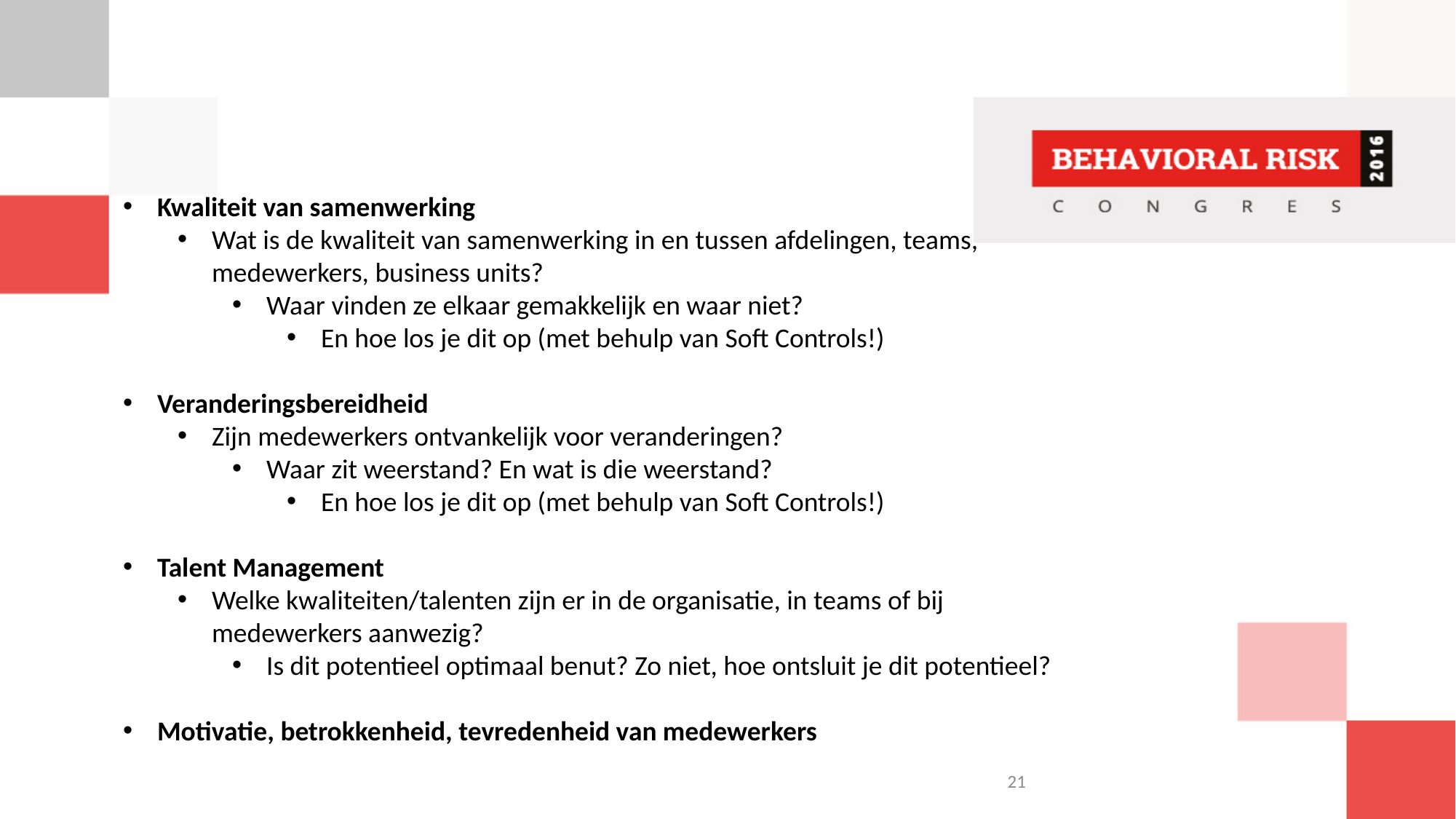

Kwaliteit van samenwerking
Wat is de kwaliteit van samenwerking in en tussen afdelingen, teams, medewerkers, business units?
Waar vinden ze elkaar gemakkelijk en waar niet?
En hoe los je dit op (met behulp van Soft Controls!)
Veranderingsbereidheid
Zijn medewerkers ontvankelijk voor veranderingen?
Waar zit weerstand? En wat is die weerstand?
En hoe los je dit op (met behulp van Soft Controls!)
Talent Management
Welke kwaliteiten/talenten zijn er in de organisatie, in teams of bij medewerkers aanwezig?
Is dit potentieel optimaal benut? Zo niet, hoe ontsluit je dit potentieel?

Motivatie, betrokkenheid, tevredenheid van medewerkers
21